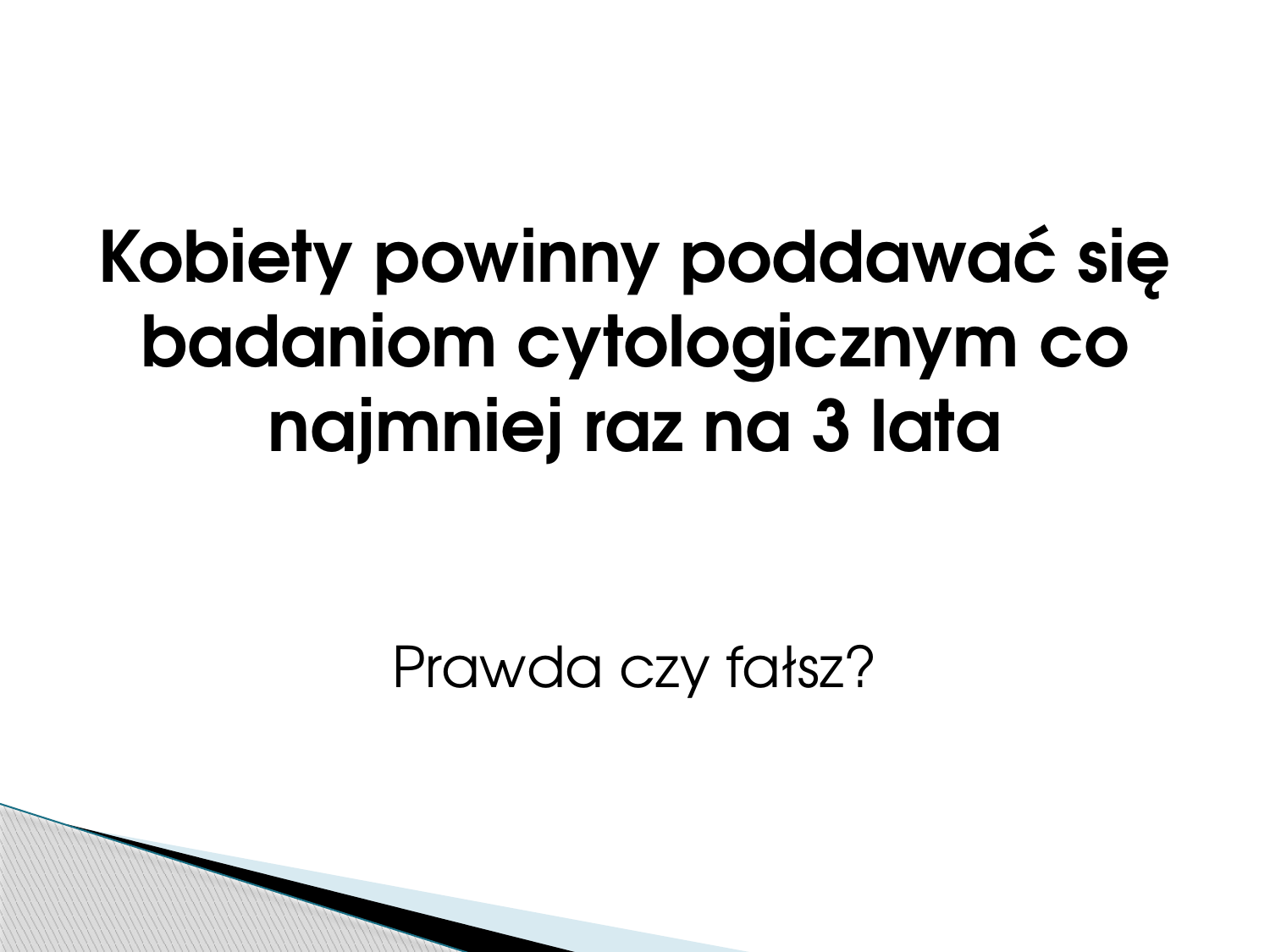

Kobiety powinny poddawać się badaniom cytologicznym co najmniej raz na 3 lata
Prawda czy fałsz?